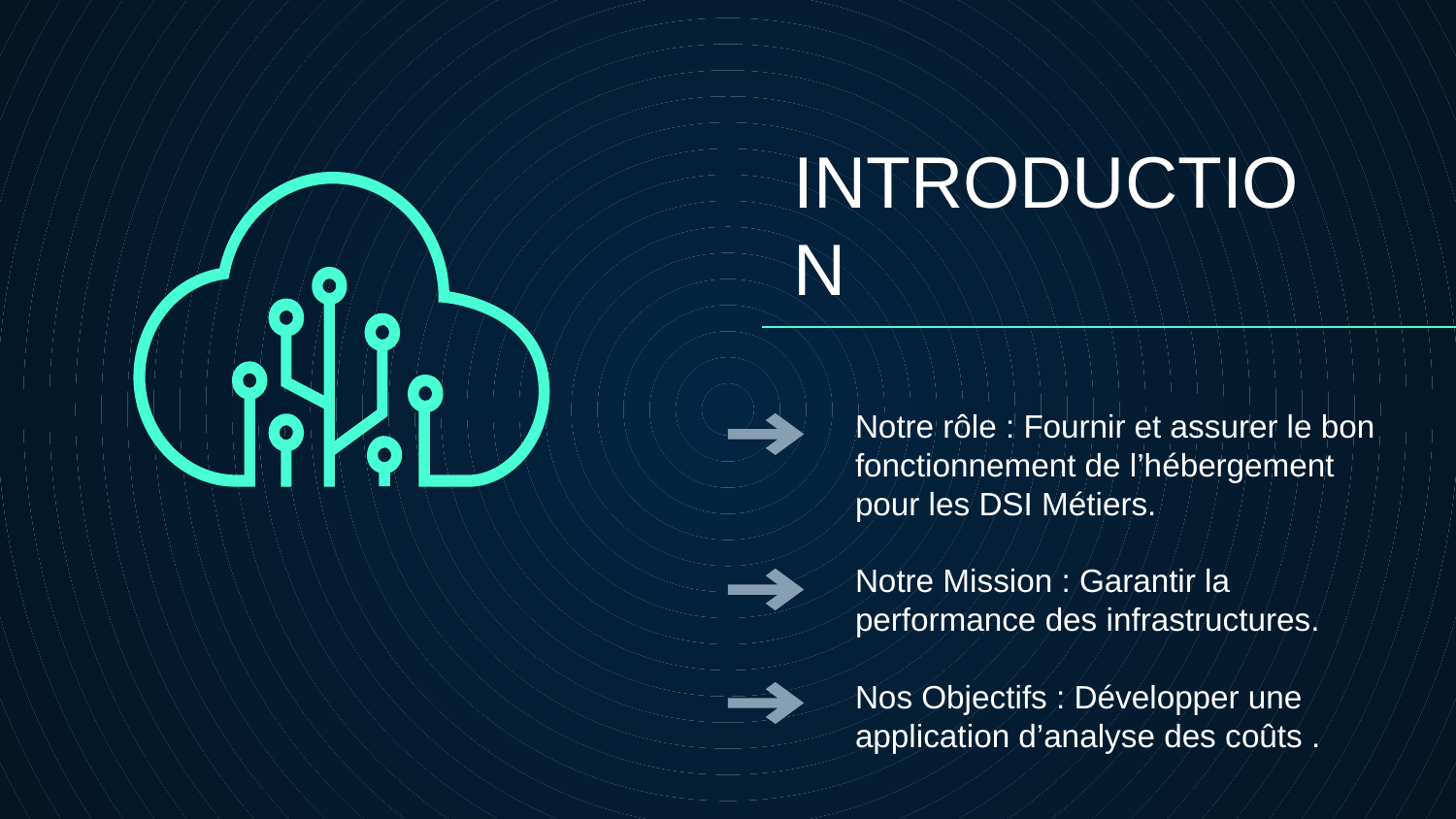

# INTRODUCTION
Notre rôle : Fournir et assurer le bon fonctionnement de l’hébergement pour les DSI Métiers.

Notre Mission : Garantir la performance des infrastructures.

Nos Objectifs : Développer une application d’analyse des coûts .